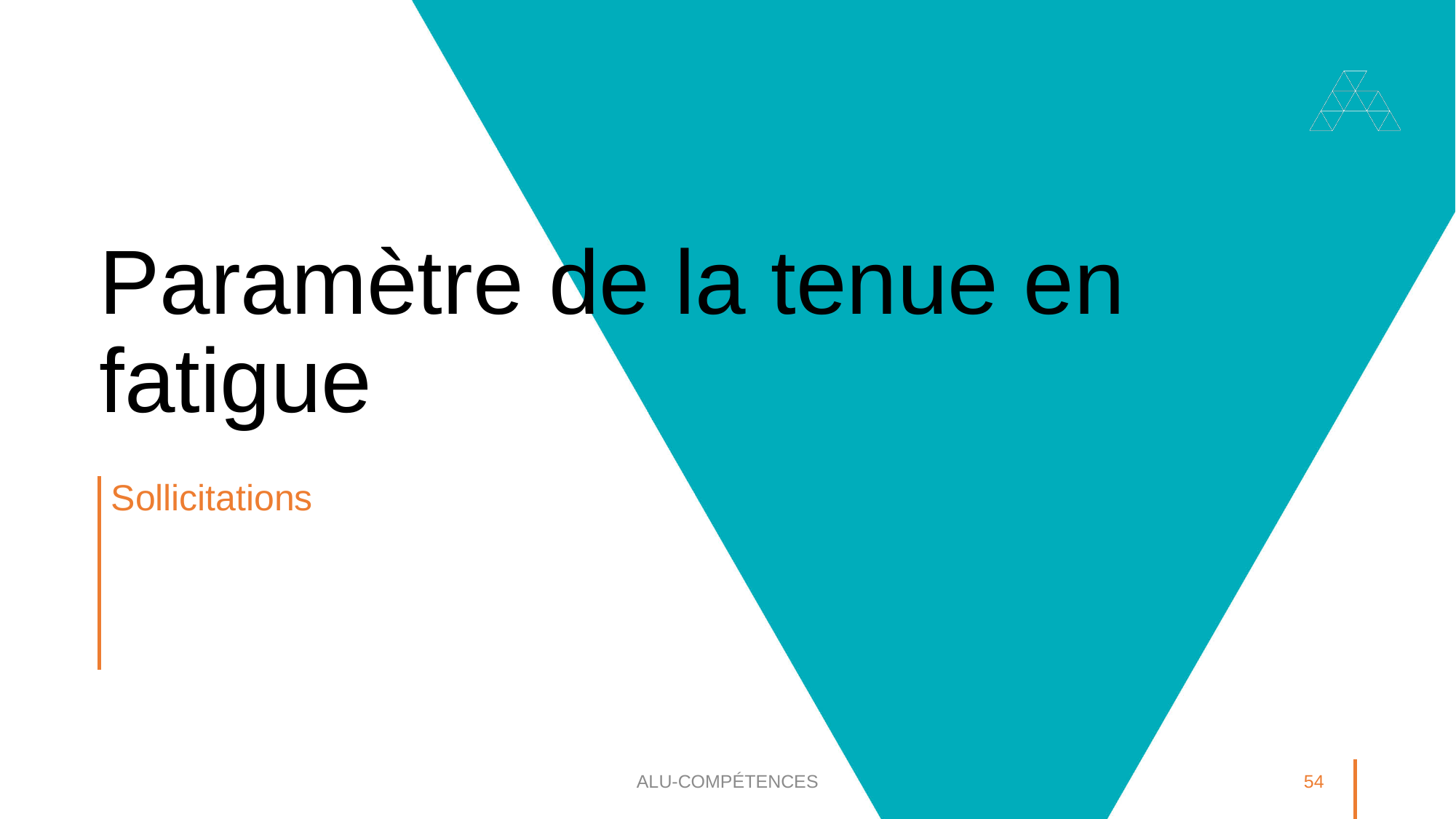

# Paramètre de la tenue en fatigue
Sollicitations
ALU-COMPÉTENCES
54